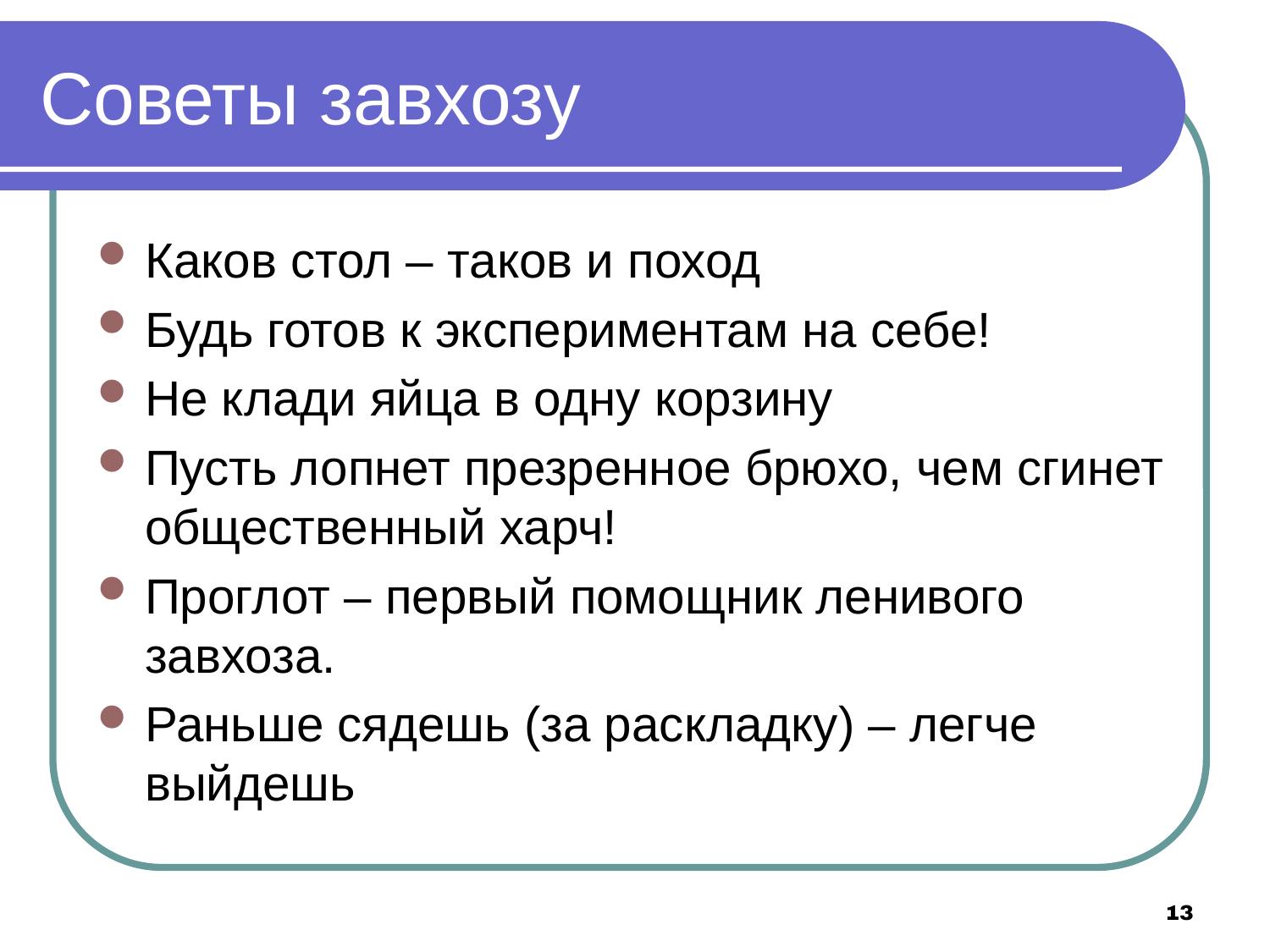

# Советы завхозу
Каков стол – таков и поход
Будь готов к экспериментам на себе!
Не клади яйца в одну корзину
Пусть лопнет презренное брюхо, чем сгинет общественный харч!
Проглот – первый помощник ленивого завхоза.
Раньше сядешь (за раскладку) – легче выйдешь
13